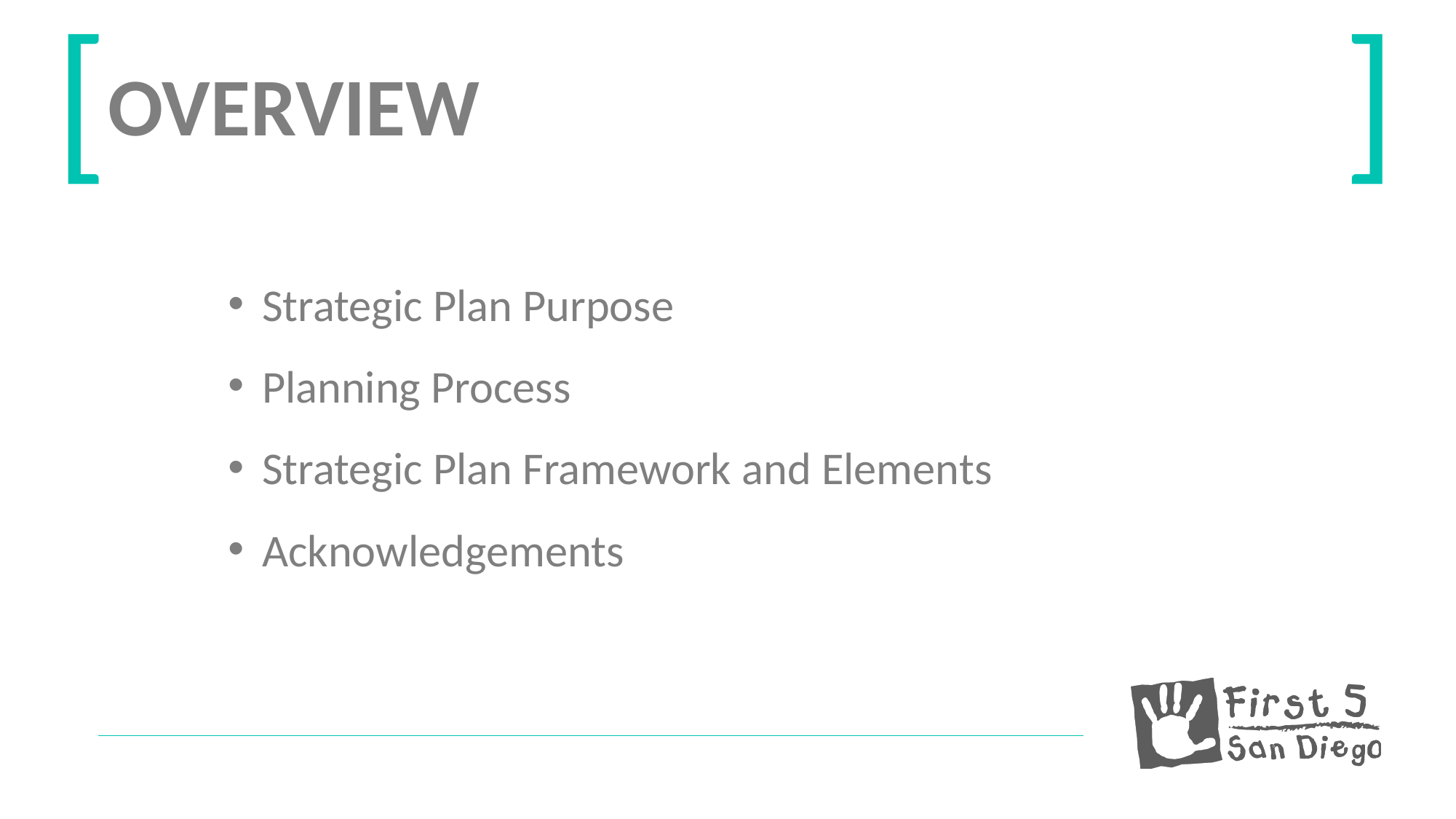

[
]
OVERVIEW
Strategic Plan Purpose
Planning Process
Strategic Plan Framework and Elements
Acknowledgements